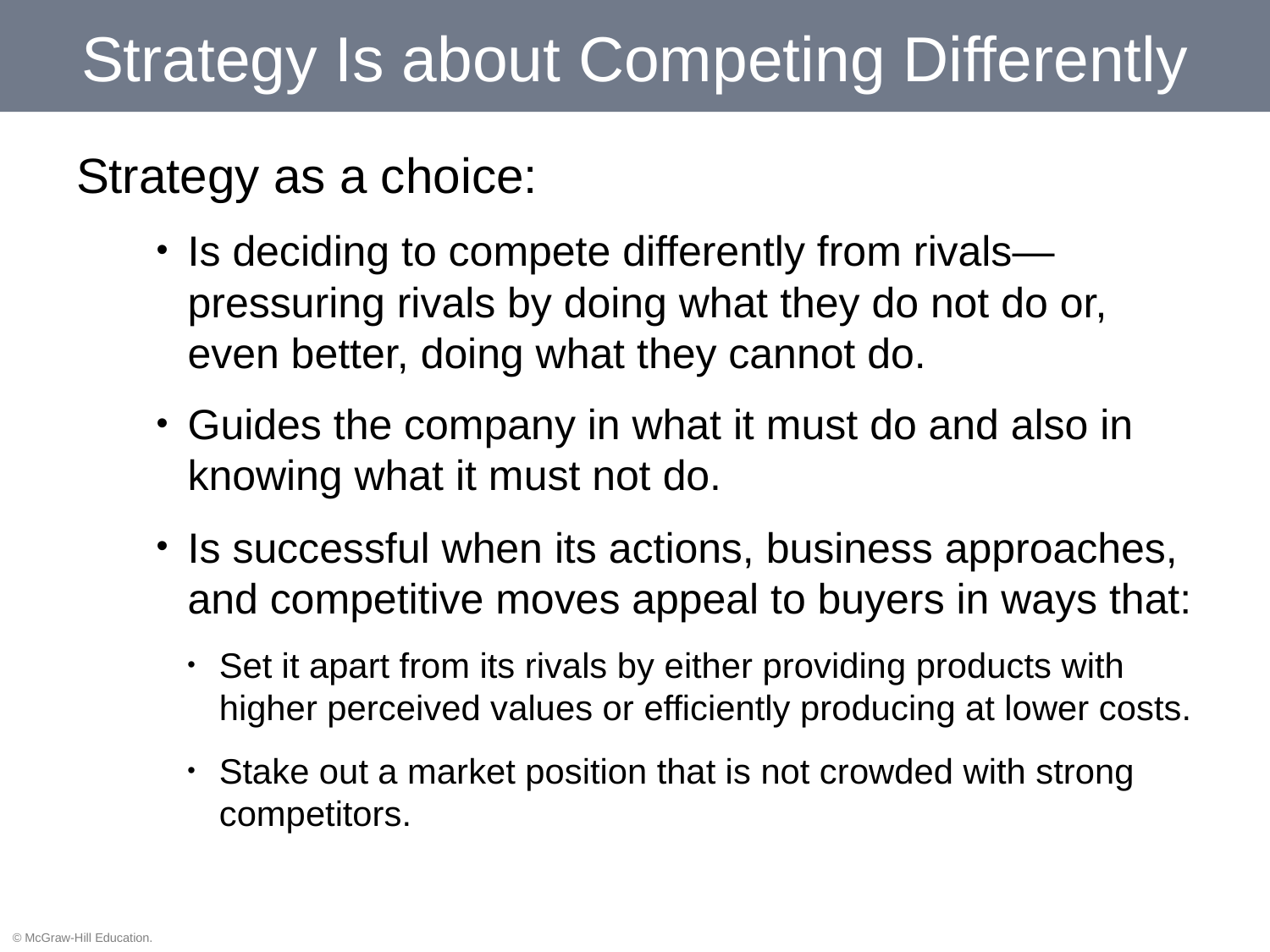

# Strategy Is about Competing Differently
Strategy as a choice:
Is deciding to compete differently from rivals—pressuring rivals by doing what they do not do or, even better, doing what they cannot do.
Guides the company in what it must do and also in knowing what it must not do.
Is successful when its actions, business approaches, and competitive moves appeal to buyers in ways that:
Set it apart from its rivals by either providing products with higher perceived values or efficiently producing at lower costs.
Stake out a market position that is not crowded with strong competitors.